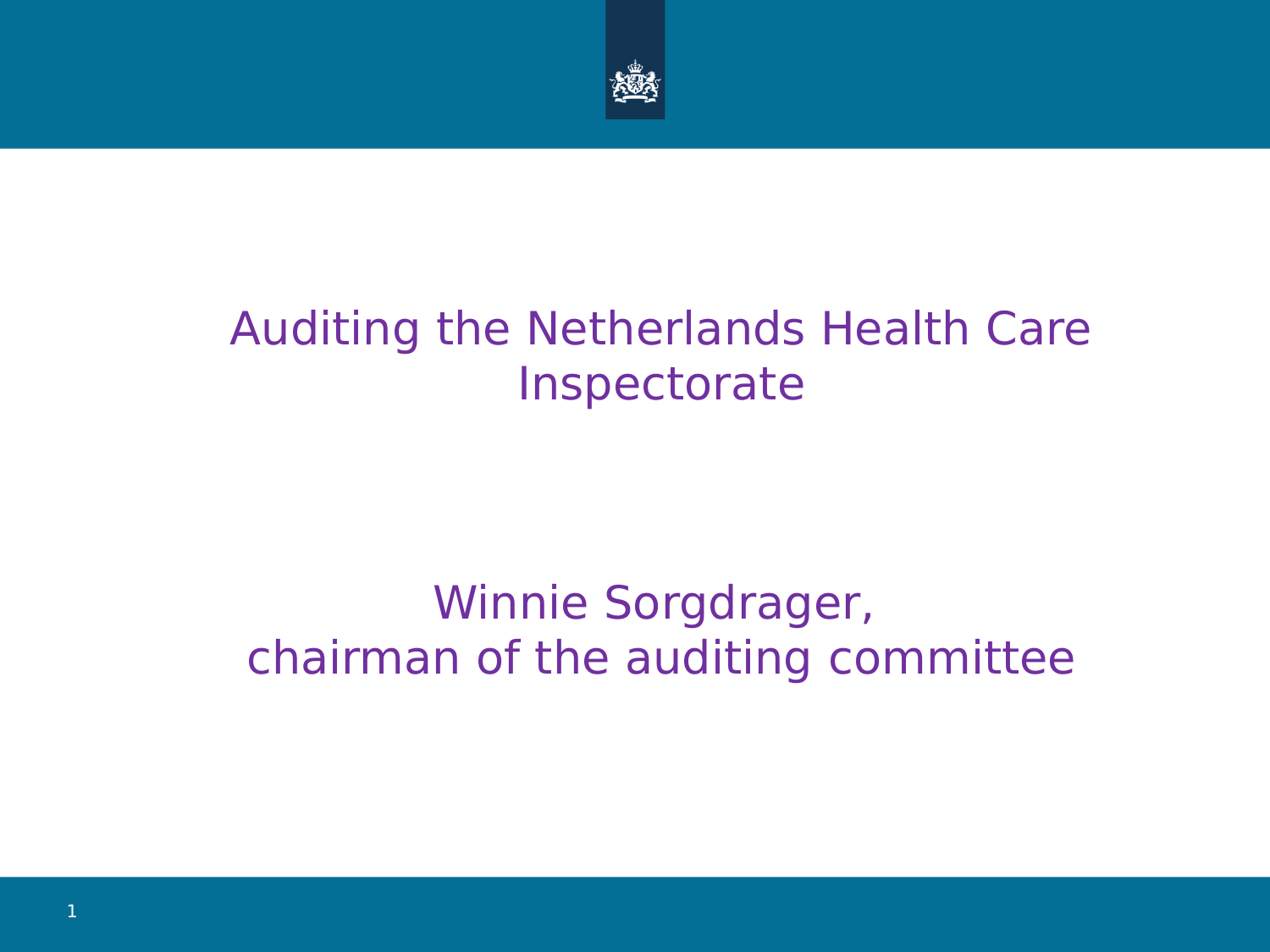

Auditing the Netherlands Health Care Inspectorate

Winnie Sorgdrager,
chairman of the auditing committee
1